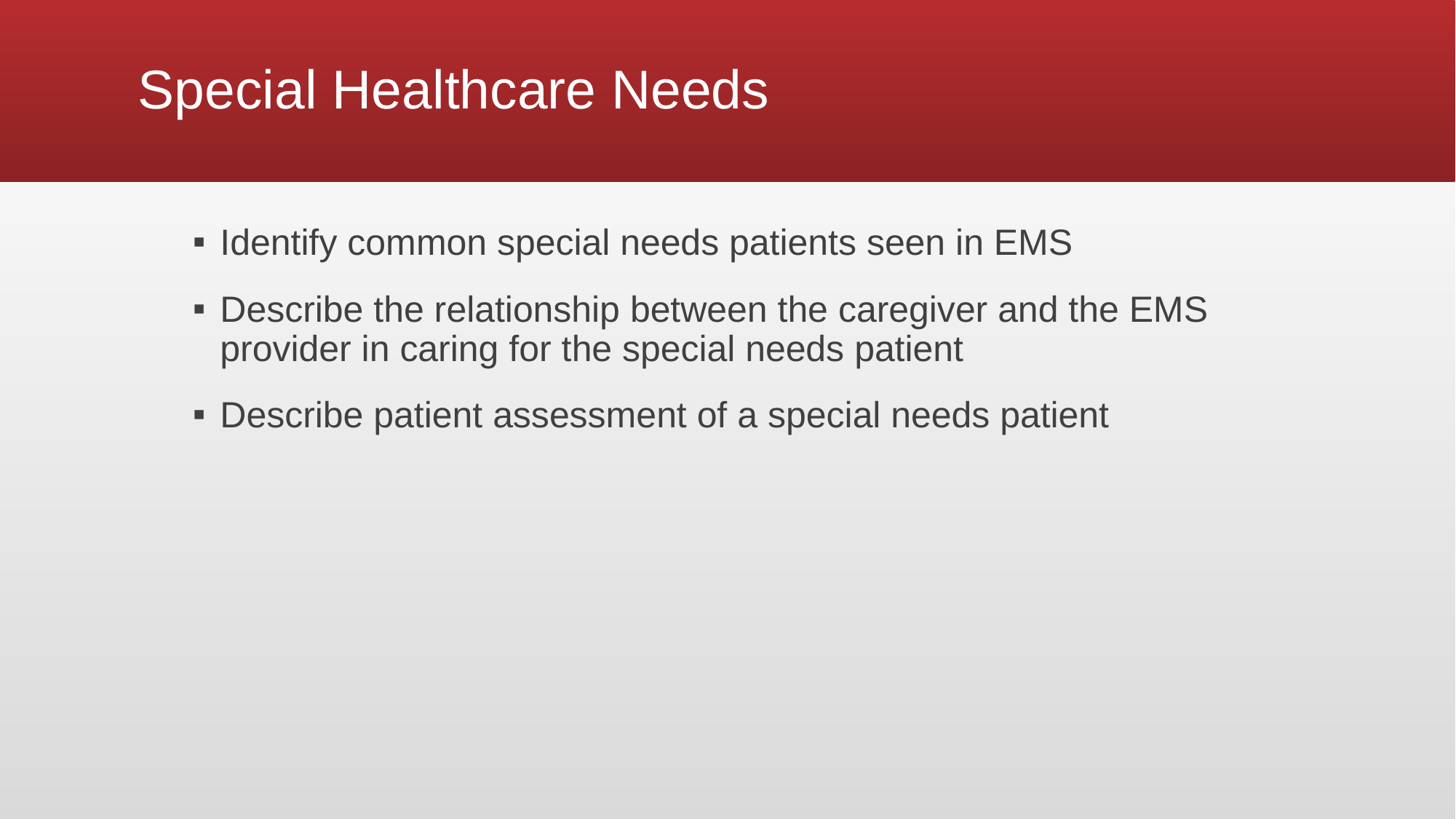

# Special Healthcare Needs
Identify common special needs patients seen in EMS
Describe the relationship between the caregiver and the EMS provider in caring for the special needs patient
Describe patient assessment of a special needs patient